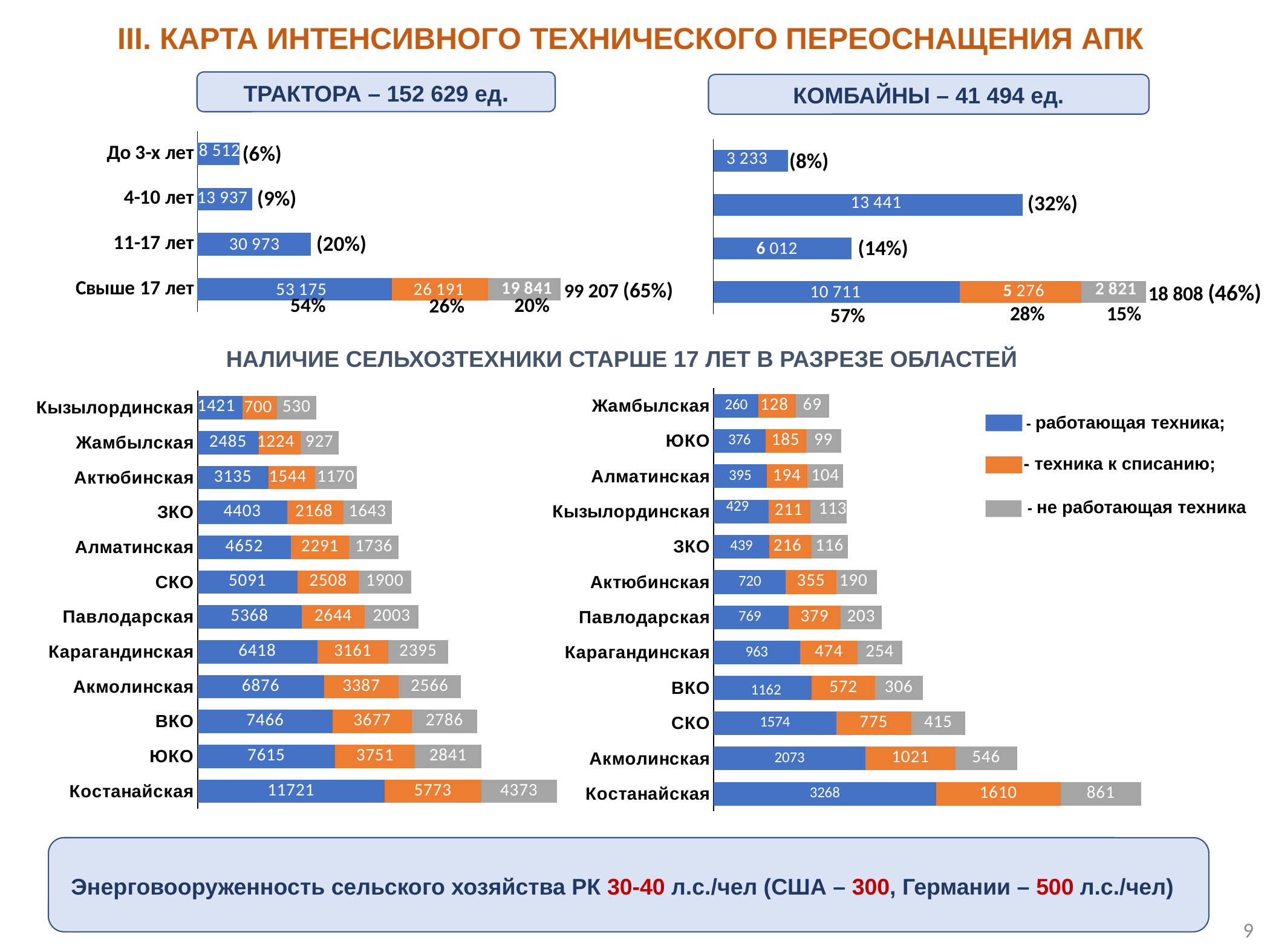

III. КАРТА ИНТЕНСИВНОГО ТЕХНИЧЕСКОГО ПЕРЕОСНАЩЕНИЯ АПК
ТРАКТОРА – 152 629 ед.
КОМБАЙНЫ – 41 494 ед.

### Chart

| Category | Кол.ед. | Техника к списанию | Не работающая техника |
|---|---|---|---|
| Свыше 17 лет | 53175.0 | 26191.0 | 19841.0 |
| 11-17 лет | 30973.0 | 0.0 | 0.0 |
| 4-10 лет | 15000.0 | 0.0 | 0.0 |
| До 3-х лет | 11500.0 | 0.0 | 0.0 |

### Chart

| Category | Кол.ед. | Техника к списанию | Не работающая техника |
|---|---|---|---|
| Свыше 17 лет* | 10711.0 | 5276.0 | 2821.0 |
| 11-17 лет | 6012.0 | 0.0 | 0.0 |
| 4-10 лет | 13441.0 | 0.0 | 0.0 |
| До 3-х лет | 3233.0 | 0.0 | 0.0 |
(6%)
(8%)
(9%)
(32%)
(20%)
(14%)
99 207 (65%)
18 808 (46%)
28%
15%
57%
НАЛИЧИЕ СЕЛЬХОЗТЕХНИКИ СТАРШЕ 17 ЛЕТ В РАЗРЕЗЕ ОБЛАСТЕЙ

### Chart

| Category | Ряд 1 | Ряд 2 | Ряд 3 |
|---|---|---|---|
| Костанайская | 3768.0 | 2110.0 | 1361.0 |
| Акмолинская | 2573.0 | 1521.0 | 1046.0 |
| СКО | 2074.0 | 1275.0 | 915.0 |
| ВКО | 1662.0 | 1072.0 | 806.0 |
| Карагандинская | 1463.0 | 974.0 | 754.0 |
| Павлодарская | 1269.0 | 879.0 | 703.0 |
| Актюбинская | 1220.0 | 859.0 | 690.0 |
| ЗКО | 939.0 | 716.0 | 616.0 |
| Кызылординская | 929.0 | 711.0 | 613.0 |
| Алматинская | 895.0 | 694.0 | 604.0 |
| ЮКО | 876.0 | 685.0 | 599.0 |
| Жамбылская | 760.0 | 628.0 | 569.0 |

### Chart

| Category | Ряд 1 | Ряд 2 | Ряд 3 |
|---|---|---|---|
| Костанайская | 12531.0 | 6473.0 | 5073.0 |
| ЮКО | 9215.0 | 5351.0 | 4441.0 |
| ВКО | 9066.0 | 5277.0 | 4386.0 |
| Акмолинская | 8476.0 | 4987.0 | 4166.0 |
| Карагандинская | 8018.0 | 4761.0 | 3995.0 |
| Павлодарская | 6968.0 | 4244.0 | 3603.0 |
| СКО | 6691.0 | 4108.0 | 3500.0 |
| Алматинская | 6252.0 | 3891.0 | 3336.0 |
| ЗКО | 6003.0 | 3768.0 | 3243.0 |
| Актюбинская | 4735.0 | 3144.0 | 2770.0 |
| Жамбылская | 4085.0 | 2824.0 | 2527.0 |
| Кызылординская | 3021.0 | 2300.0 | 2630.0 |
- работающая техника;

- техника к списанию;

- не работающая техника

Энерговооруженность сельского хозяйства РК 30-40 л.с./чел (США – 300, Германии – 500 л.с./чел)
9